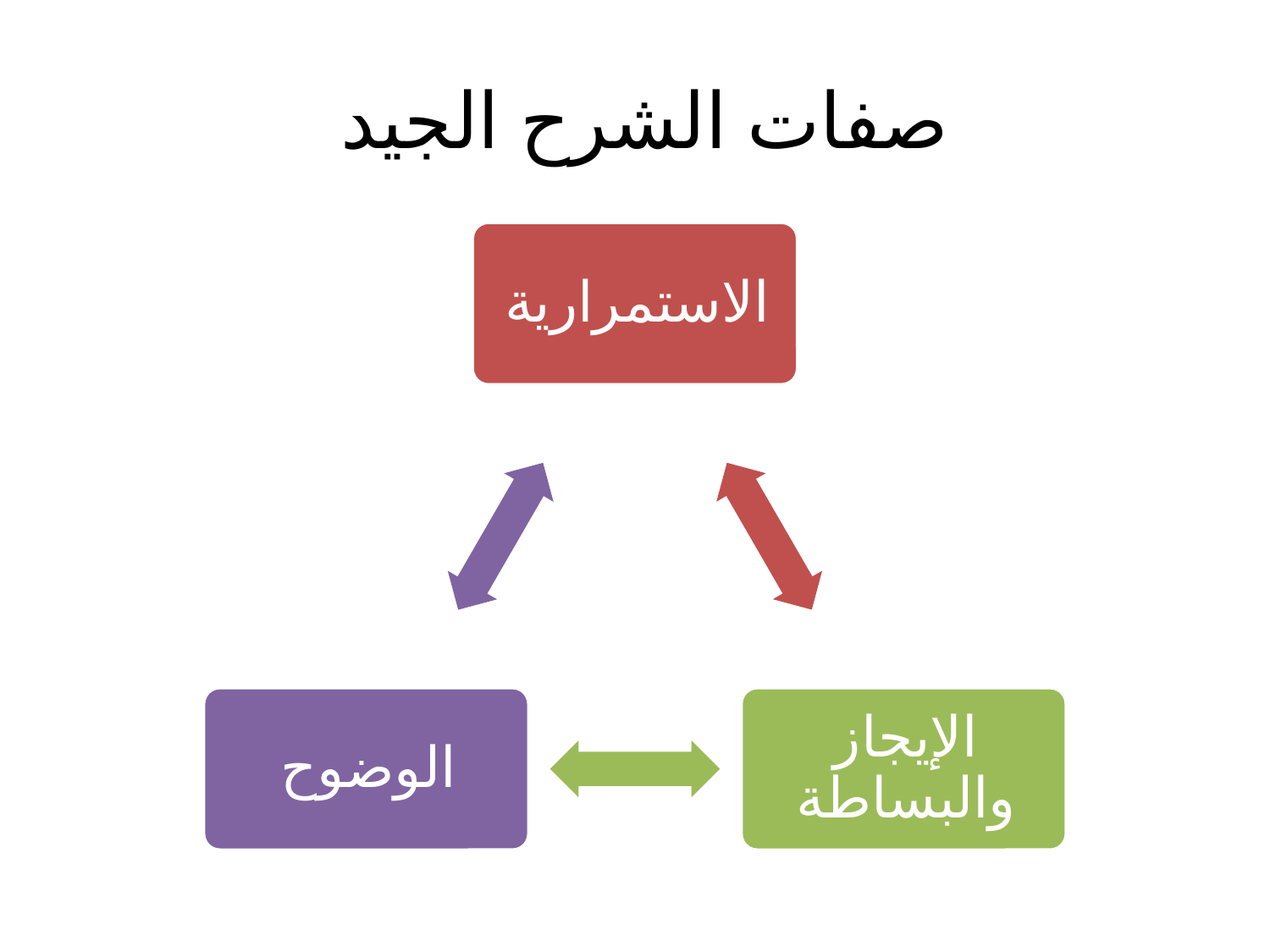

# صفات الشرح الجيد
الاستمرارية

الإيجاز والبساطة

الوضوح